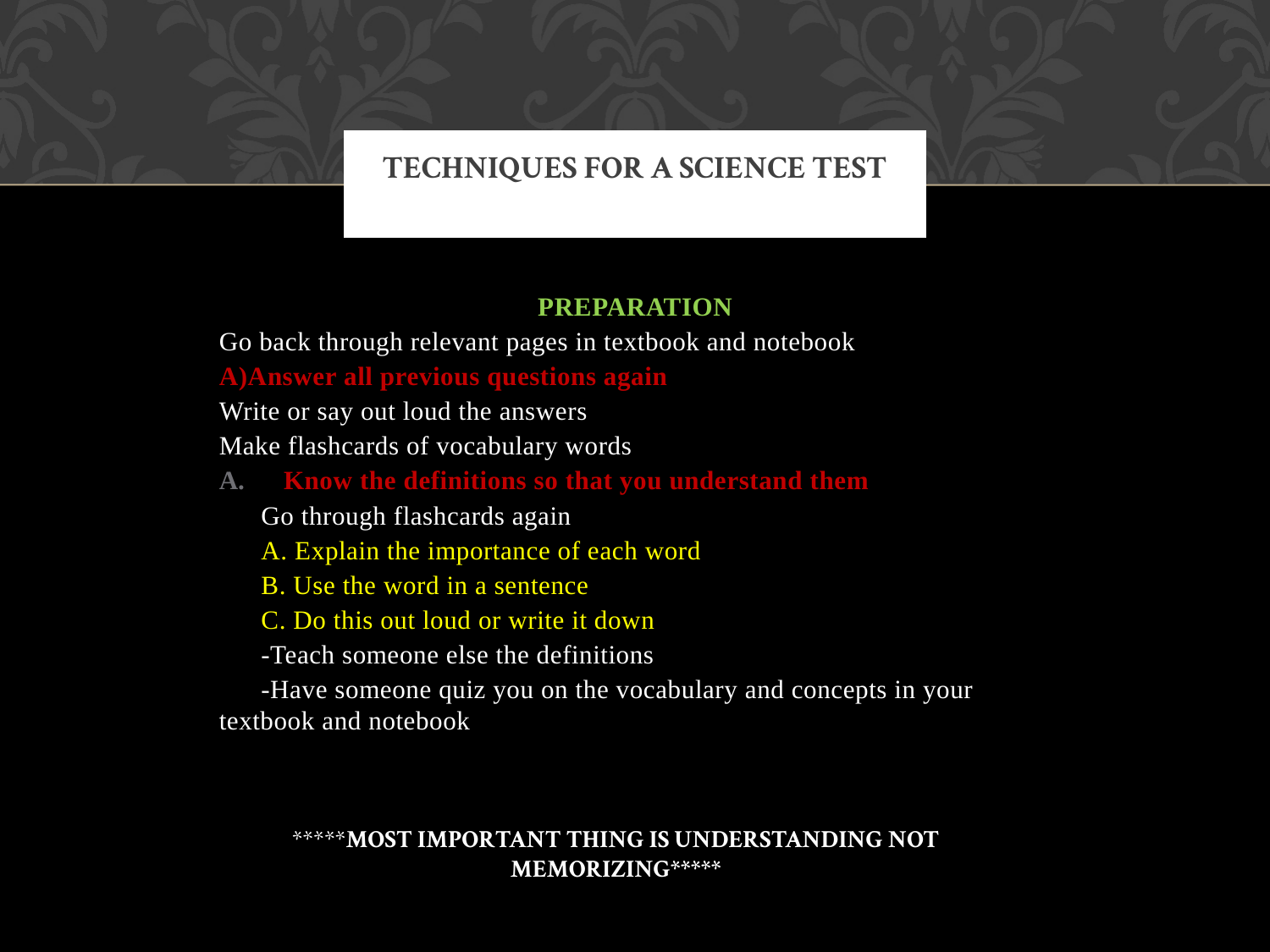

# TECHNIQUES FOR A SCIENCE TEST

PREPARATION
Go back through relevant pages in textbook and notebook
A)Answer all previous questions again
Write or say out loud the answers
Make flashcards of vocabulary words
Know the definitions so that you understand them
	Go through flashcards again
		A. Explain the importance of each word
		B. Use the word in a sentence
		C. Do this out loud or write it down
	-Teach someone else the definitions
	-Have someone quiz you on the vocabulary and concepts in your textbook and notebook

*****MOST IMPORTANT THING IS UNDERSTANDING NOT MEMORIZING*****